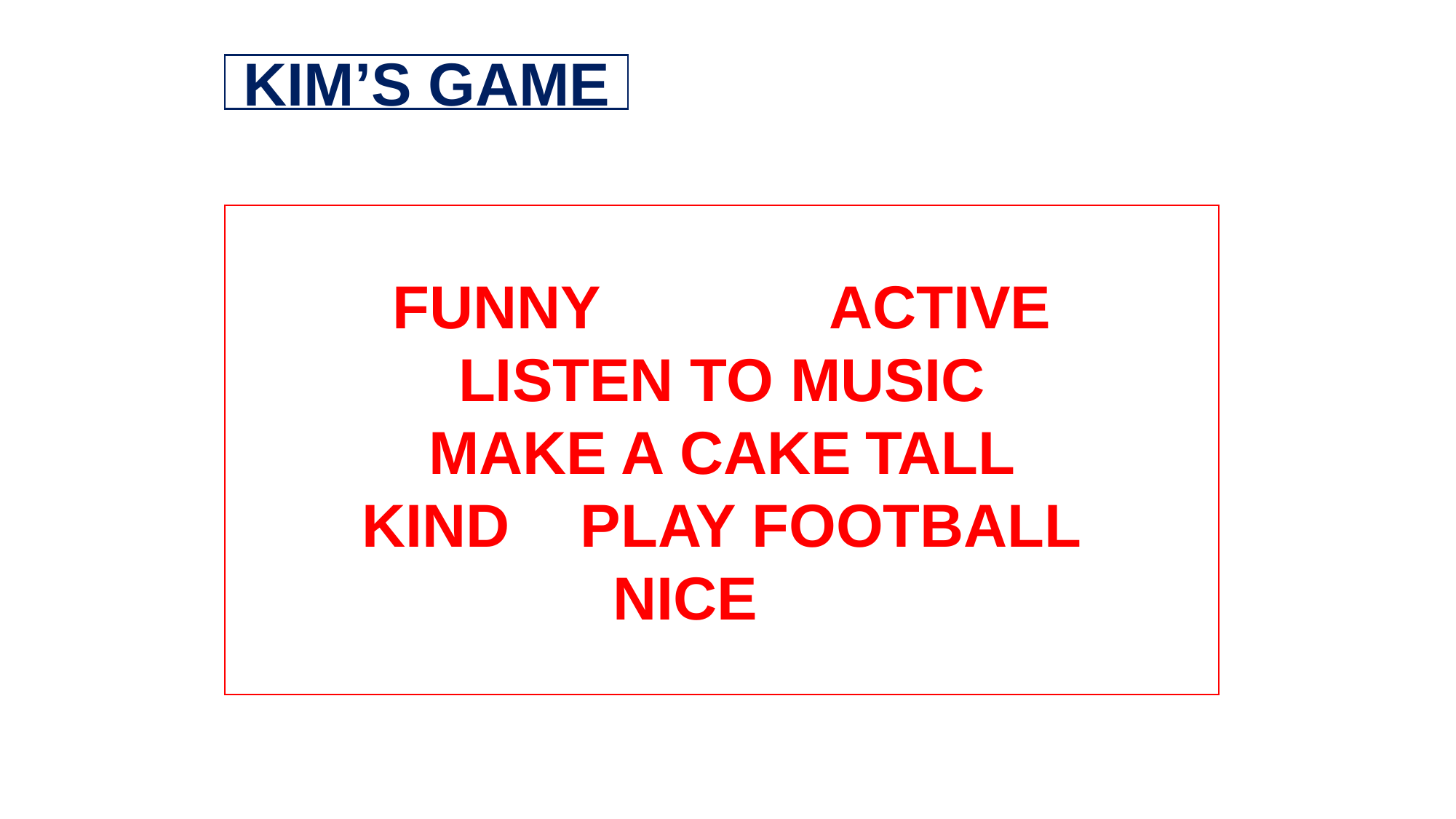

KIM’S GAME
FUNNY			ACTIVE
LISTEN TO MUSIC
MAKE A CAKE	TALL
KIND	PLAY FOOTBALL
NICE